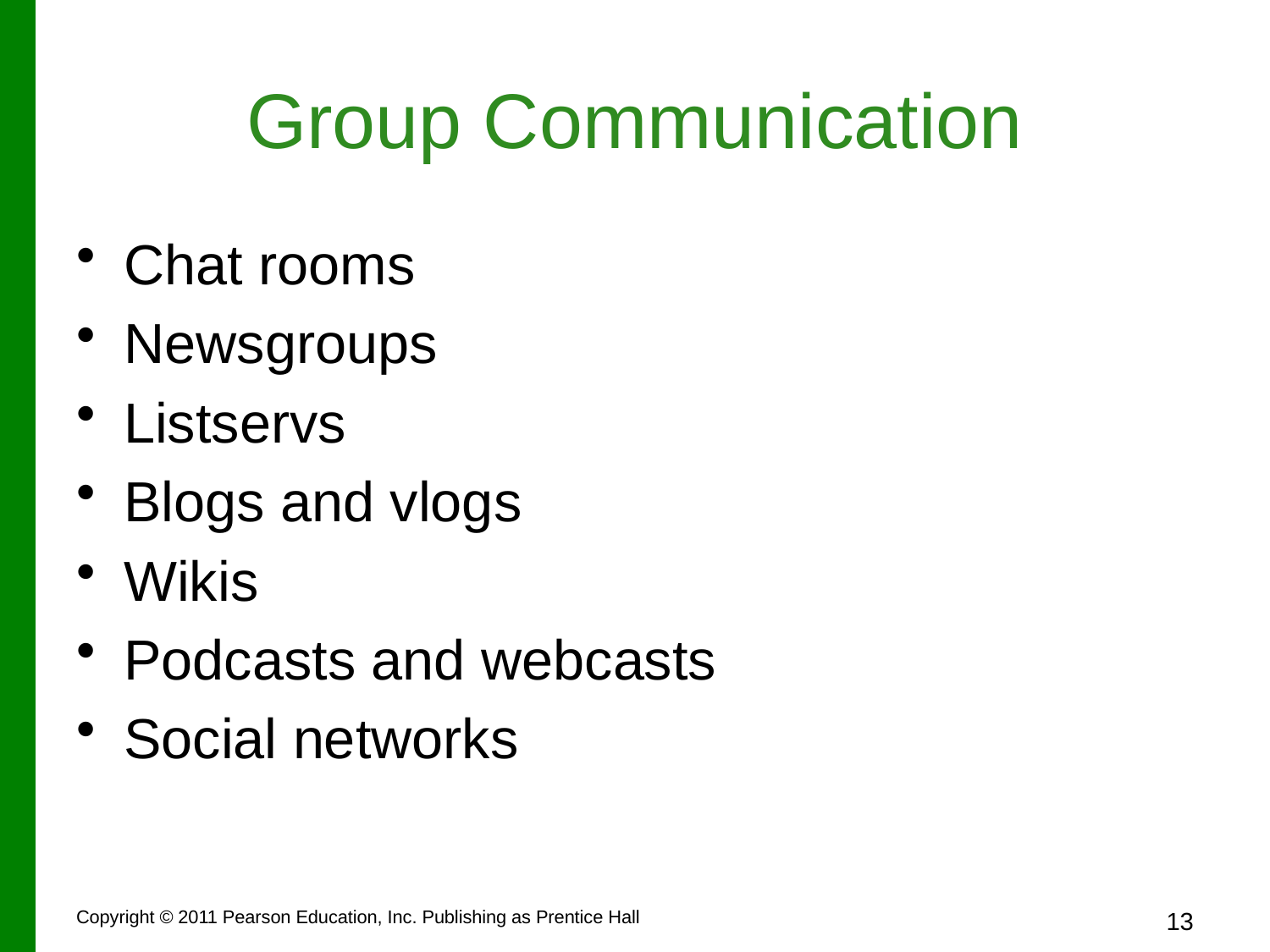

# Group Communication
Chat rooms
Newsgroups
Listservs
Blogs and vlogs
Wikis
Podcasts and webcasts
Social networks
Copyright © 2011 Pearson Education, Inc. Publishing as Prentice Hall
13